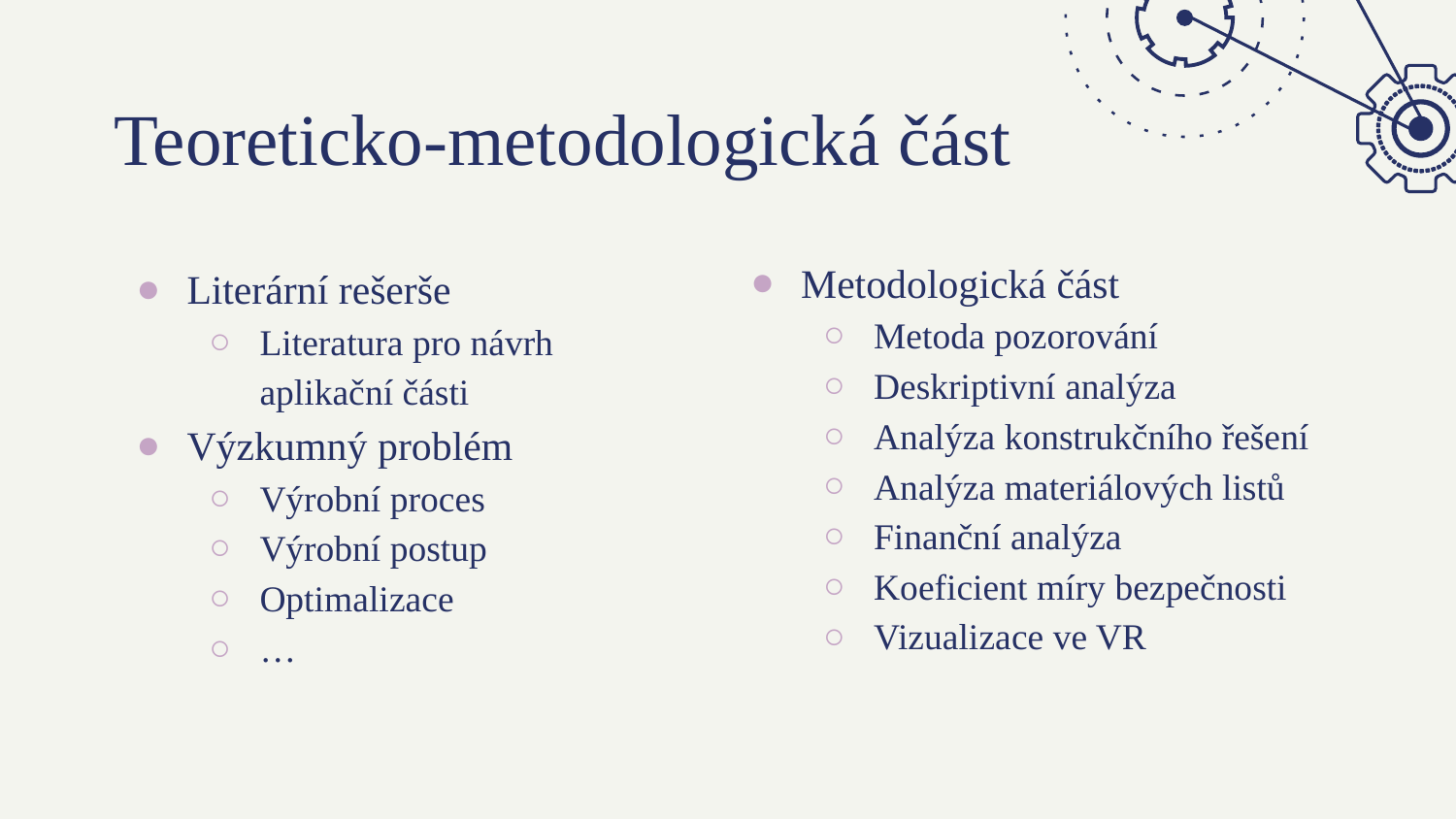

# Teoreticko-metodologická část
Metodologická část
Metoda pozorování
Deskriptivní analýza
Analýza konstrukčního řešení
Analýza materiálových listů
Finanční analýza
Koeficient míry bezpečnosti
Vizualizace ve VR
Literární rešerše
Literatura pro návrh aplikační části
Výzkumný problém
Výrobní proces
Výrobní postup
Optimalizace
…